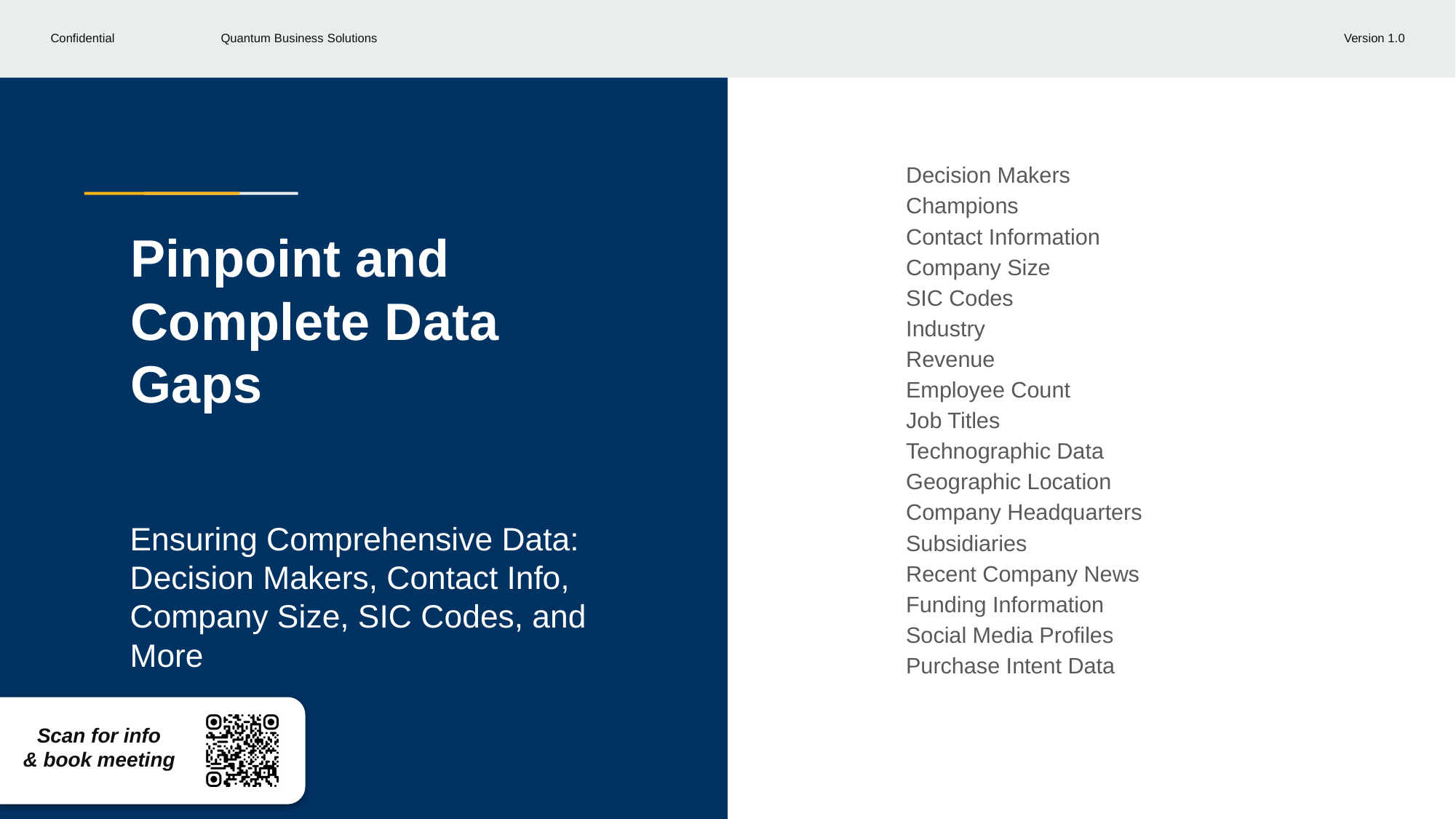

Decision Makers
Champions
Contact Information
Company Size
SIC Codes
Industry
Revenue
Employee Count
Job Titles
Technographic Data
Geographic Location
Company Headquarters
Subsidiaries
Recent Company News
Funding Information
Social Media Profiles
Purchase Intent Data

# Pinpoint and Complete Data Gaps
Ensuring Comprehensive Data: Decision Makers, Contact Info, Company Size, SIC Codes, and More